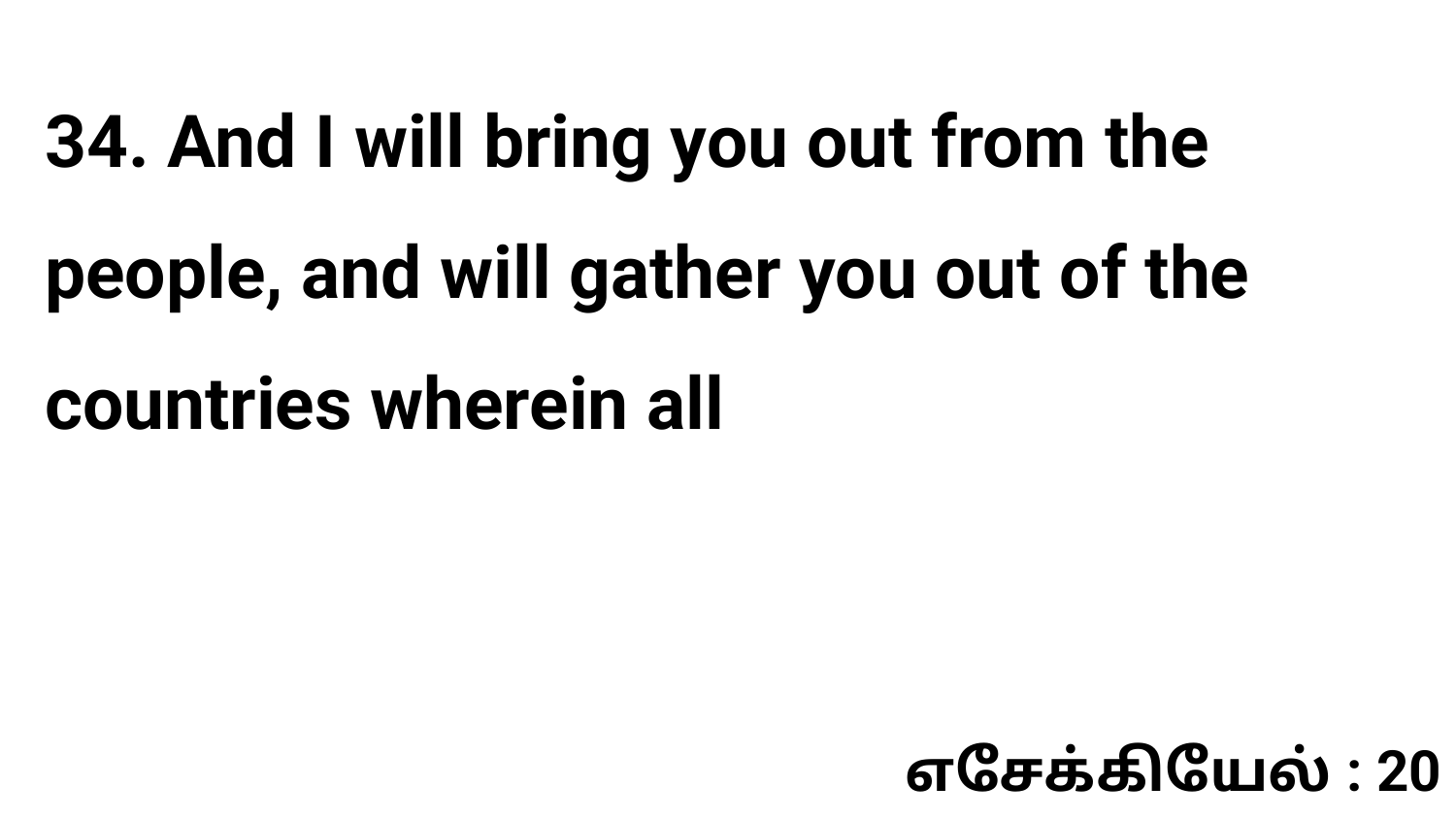

34. And I will bring you out from the people, and will gather you out of the countries wherein all
எசேக்கியேல் : 20